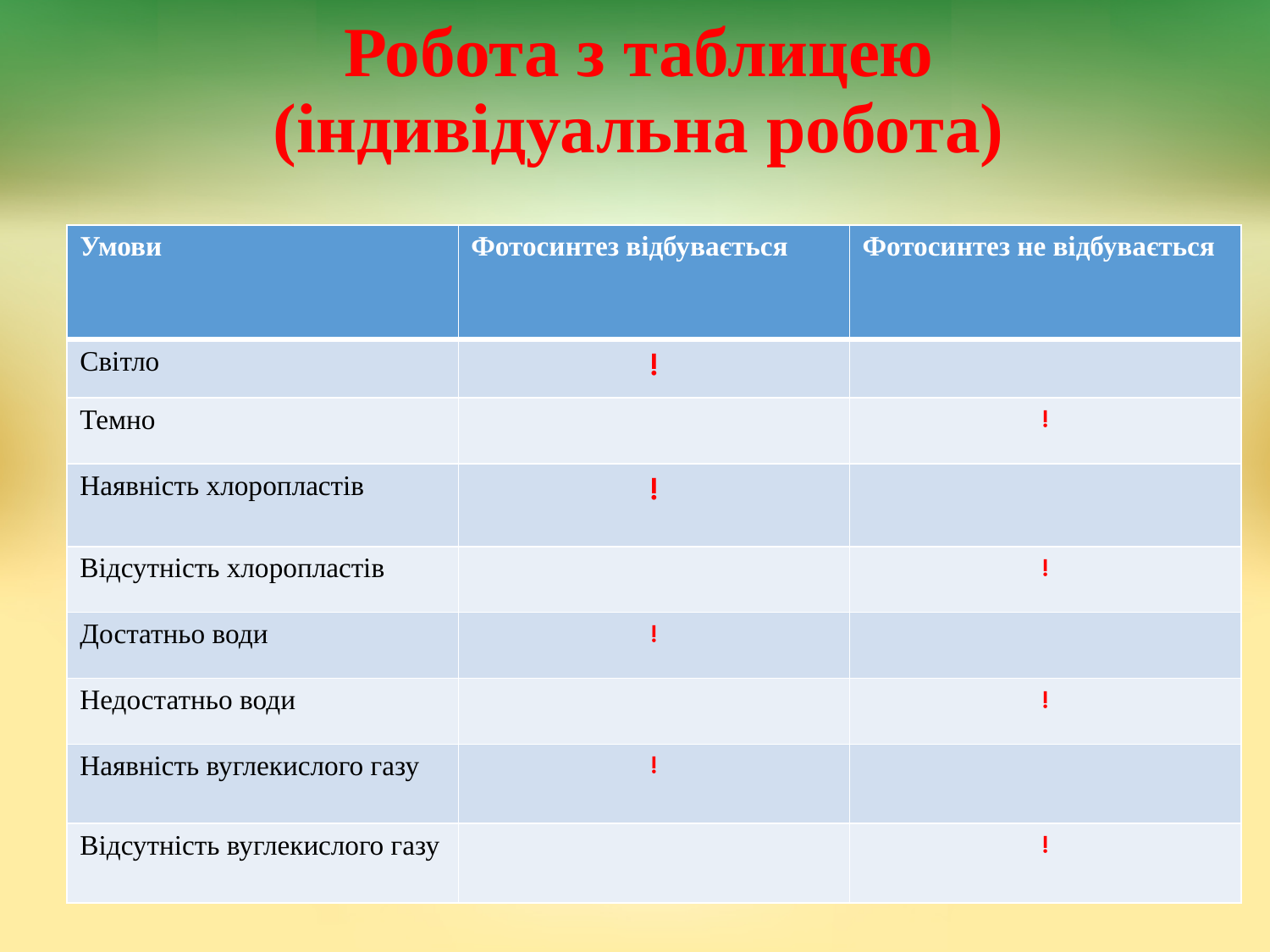

# Робота з таблицею (індивідуальна робота)
| Умови | Фотосинтез відбувається | Фотосинтез не відбувається |
| --- | --- | --- |
| Світло | ᴉ |  |
| Темно |  | ᴉ |
| Наявність хлоропластів | ᴉ |  |
| Відсутність хлоропластів |  | ᴉ |
| Достатньо води | ᴉ |  |
| Недостатньо води |  | ᴉ |
| Наявність вуглекислого газу | ᴉ |  |
| Відсутність вуглекислого газу |  | ᴉ |